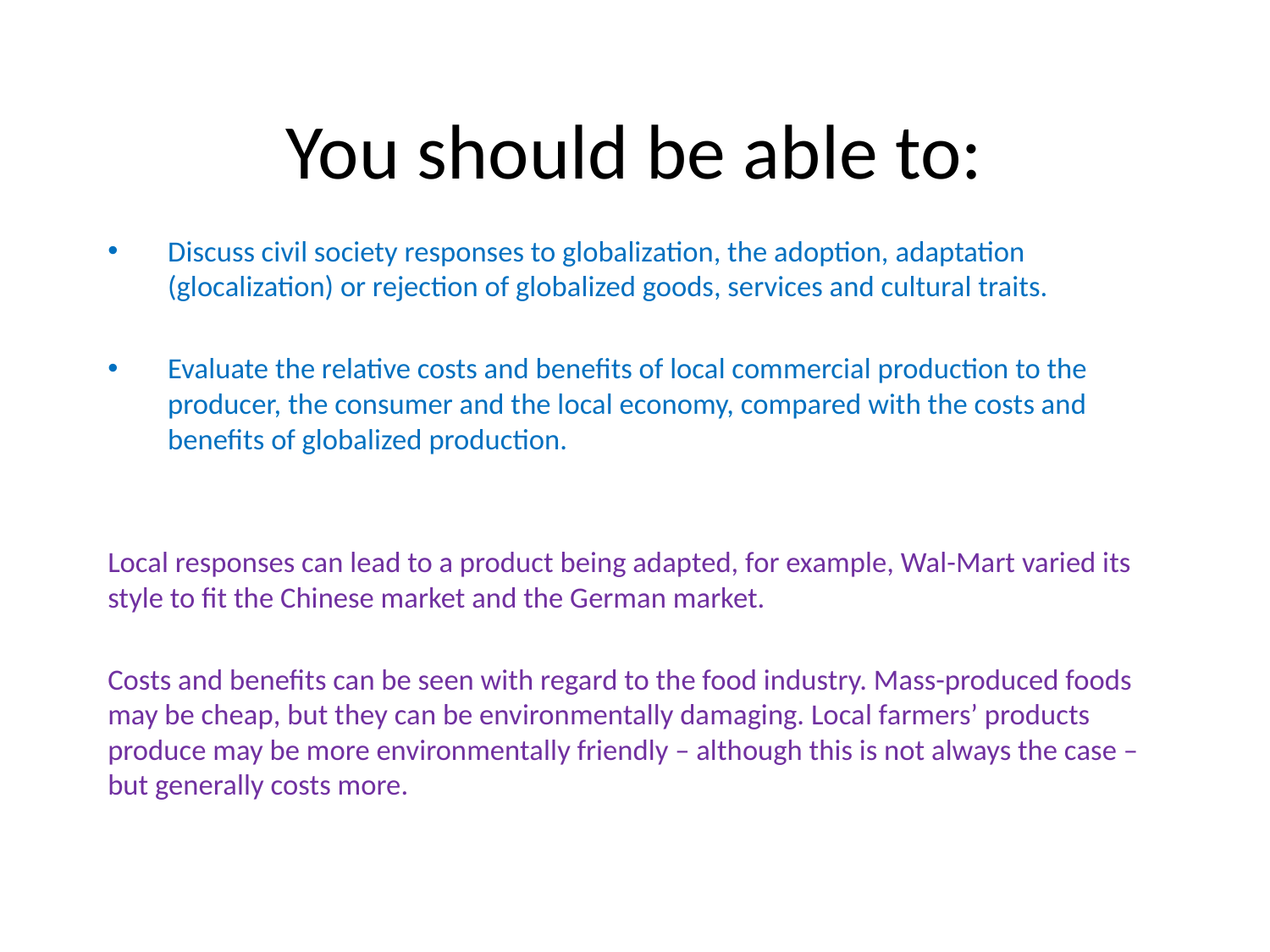

# You should be able to:
Discuss civil society responses to globalization, the adoption, adaptation (glocalization) or rejection of globalized goods, services and cultural traits.

Evaluate the relative costs and benefits of local commercial production to the producer, the consumer and the local economy, compared with the costs and benefits of globalized production.

Local responses can lead to a product being adapted, for example, Wal-Mart varied its style to fit the Chinese market and the German market.

Costs and benefits can be seen with regard to the food industry. Mass-produced foods may be cheap, but they can be environmentally damaging. Local farmers’ products produce may be more environmentally friendly – although this is not always the case – but generally costs more.